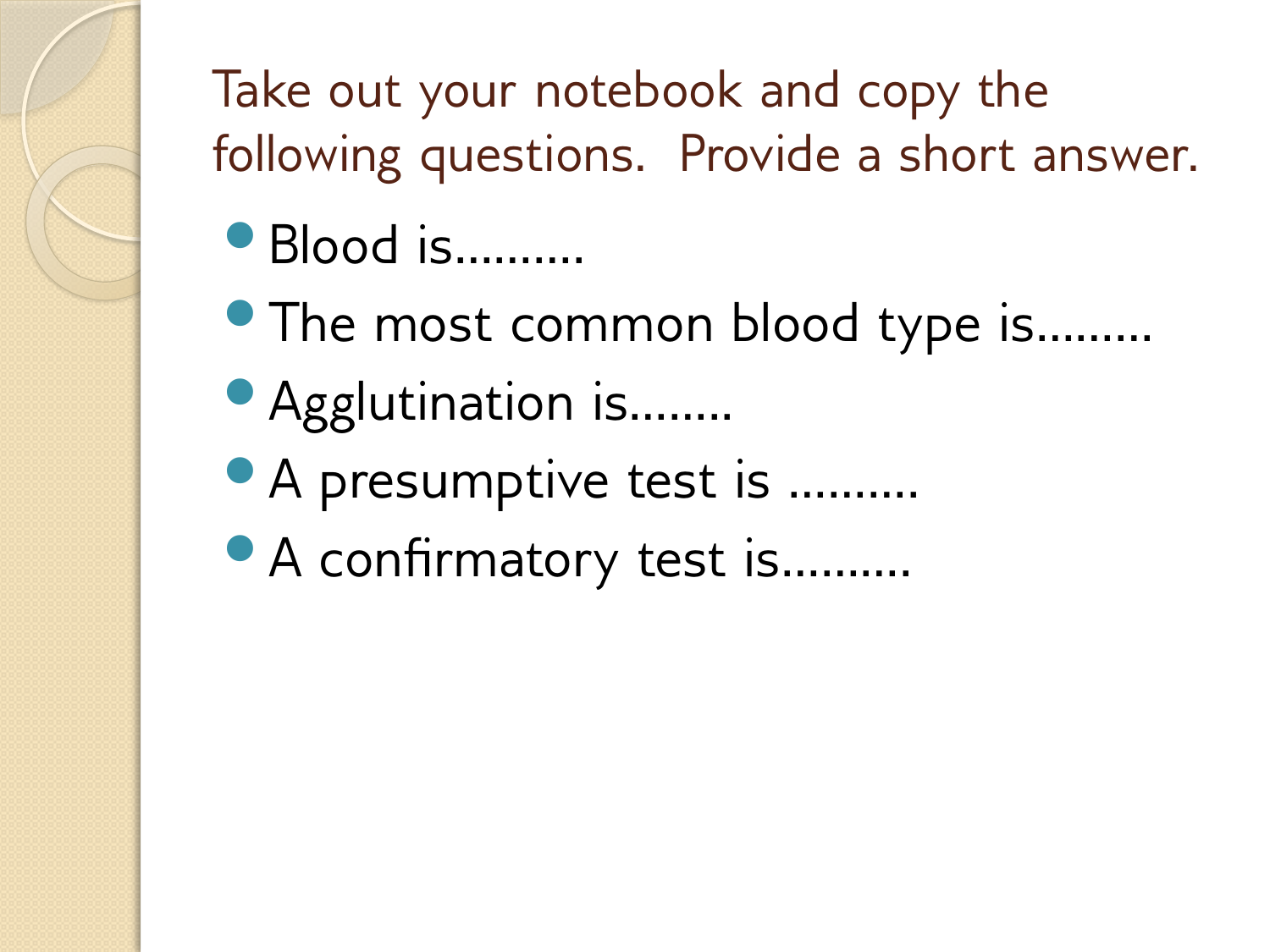

# Take out your notebook and copy the following questions.  Provide a short answer.
Blood is……….
The most common blood type is………
Agglutination is……..
A presumptive test is ……….
A confirmatory test is……….